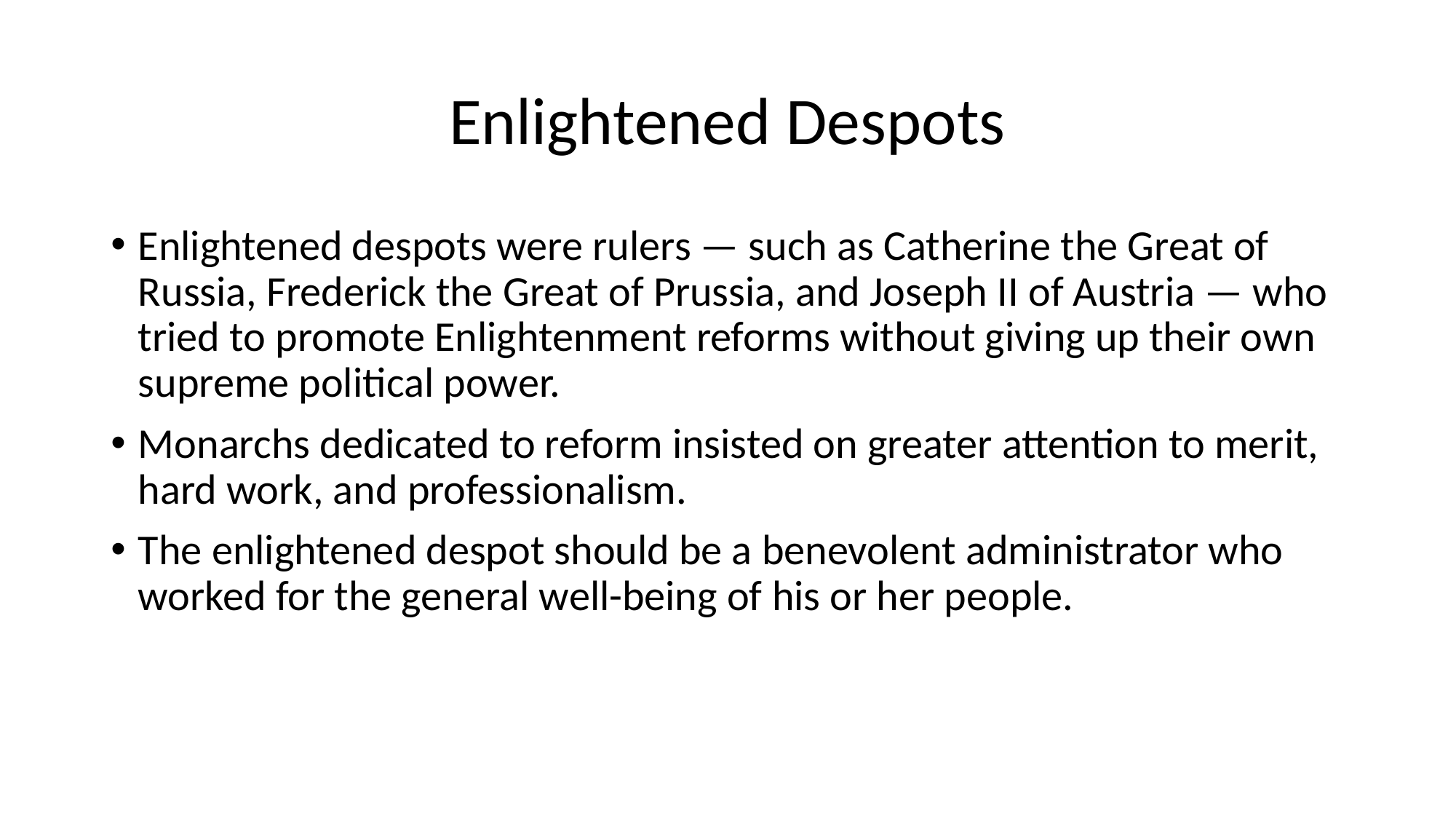

# Enlightened Despots
Enlightened despots were rulers — such as Catherine the Great of Russia, Frederick the Great of Prussia, and Joseph II of Austria — who tried to promote Enlightenment reforms without giving up their own supreme political power.
Monarchs dedicated to reform insisted on greater attention to merit, hard work, and professionalism.
The enlightened despot should be a benevolent administrator who worked for the general well-being of his or her people.